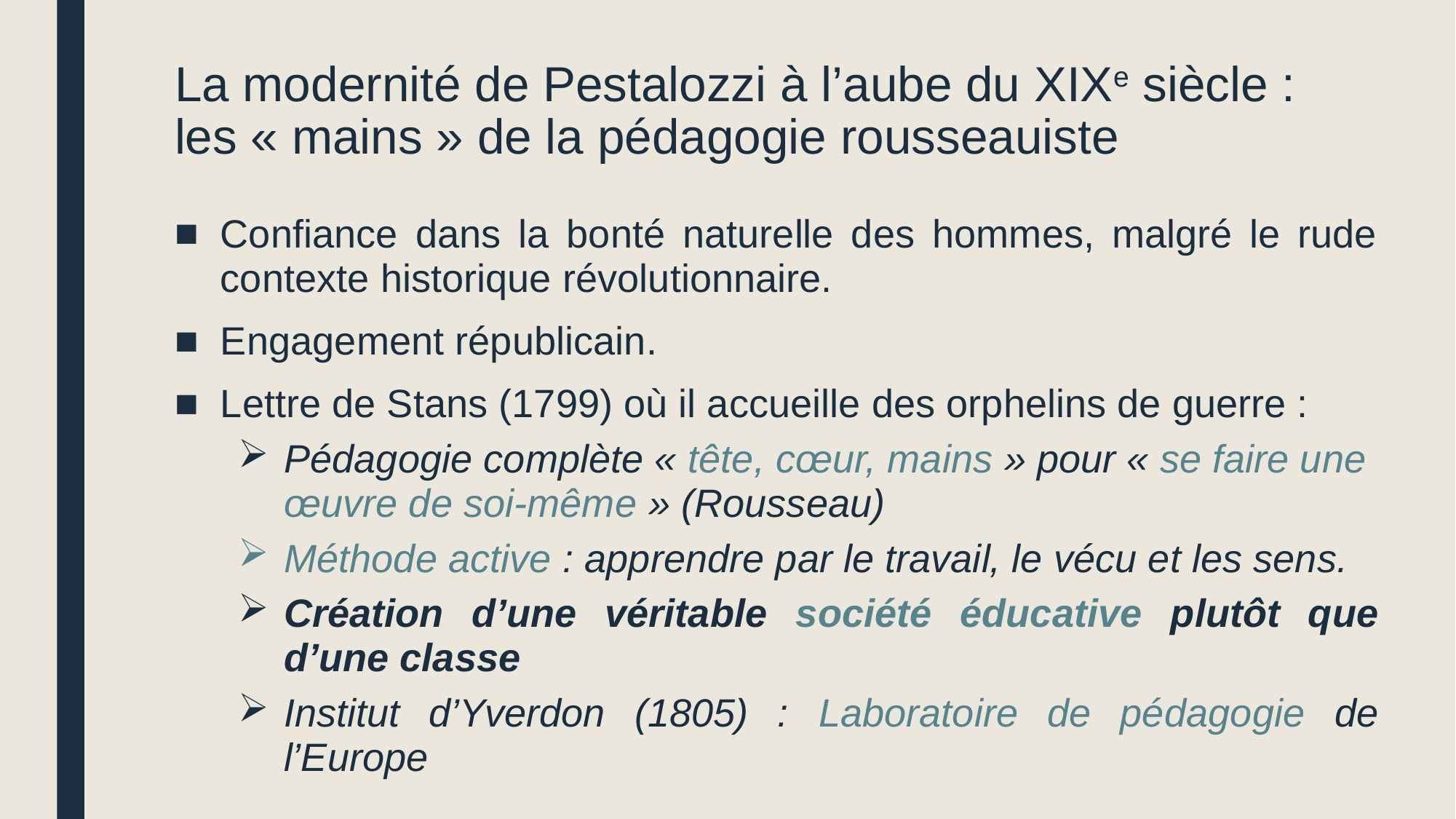

# La modernité de Pestalozzi à l’aube du XIXe siècle : les « mains » de la pédagogie rousseauiste
Confiance dans la bonté naturelle des hommes, malgré le rude contexte historique révolutionnaire.
Engagement républicain.
Lettre de Stans (1799) où il accueille des orphelins de guerre :
Pédagogie complète « tête, cœur, mains » pour « se faire une œuvre de soi-même » (Rousseau)
Méthode active : apprendre par le travail, le vécu et les sens.
Création d’une véritable société éducative plutôt que d’une classe
Institut d’Yverdon (1805) : Laboratoire de pédagogie de l’Europe